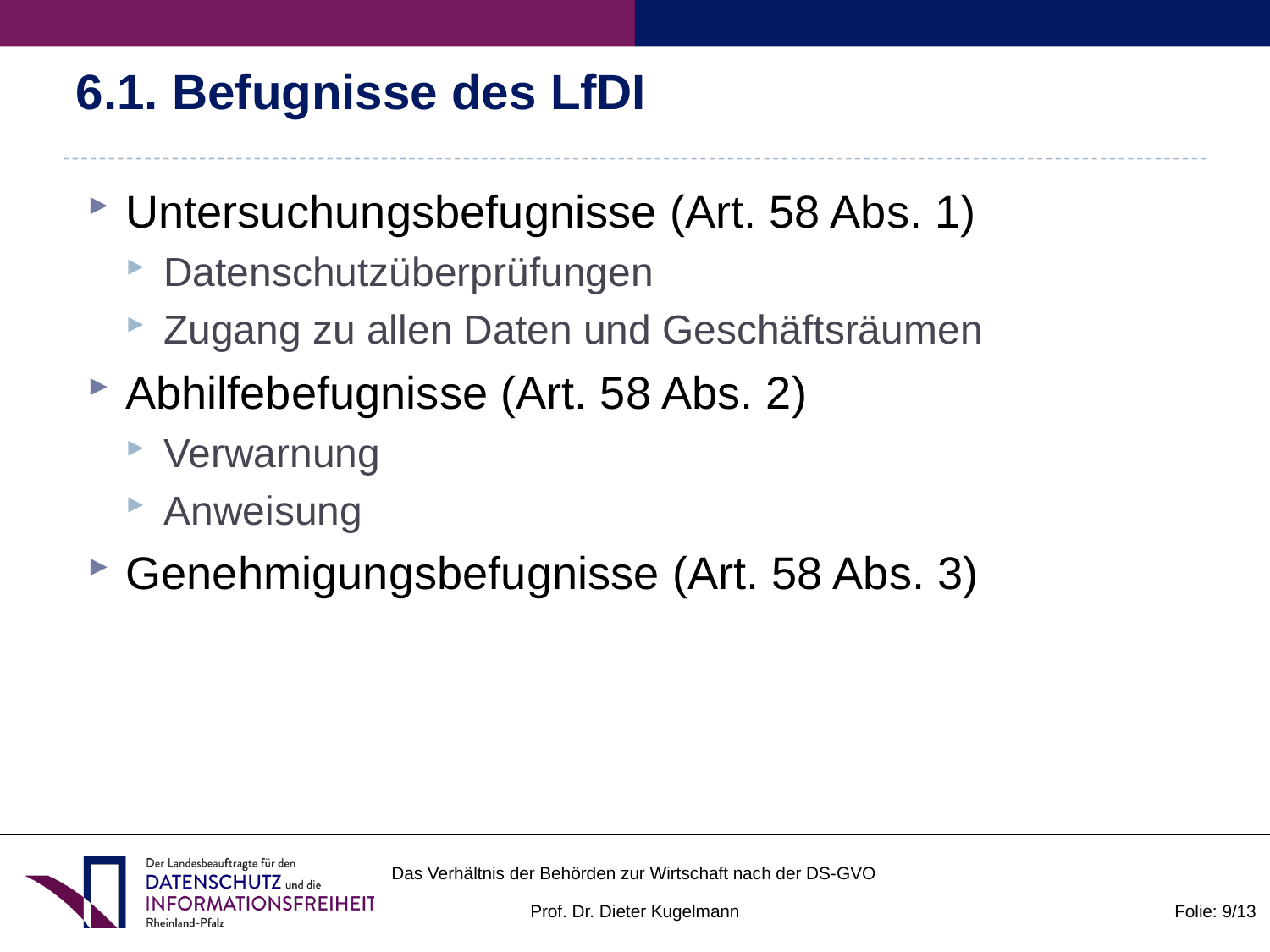

# 6.1. Befugnisse des LfDI
Untersuchungsbefugnisse (Art. 58 Abs. 1)
Datenschutzüberprüfungen
Zugang zu allen Daten und Geschäftsräumen
Abhilfebefugnisse (Art. 58 Abs. 2)
Verwarnung
Anweisung
Genehmigungsbefugnisse (Art. 58 Abs. 3)